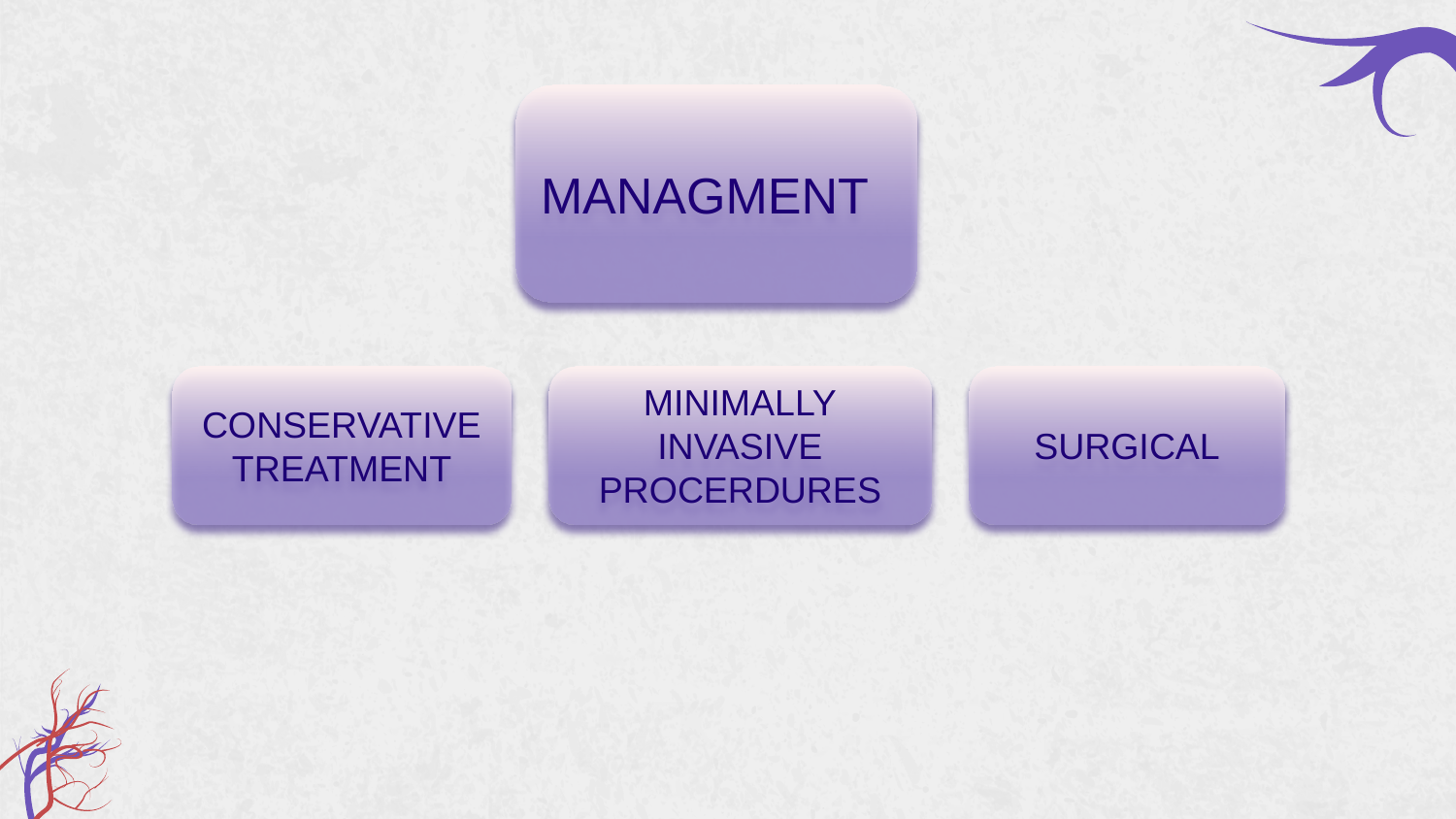

MANAGMENT
CONSERVATIVE
TREATMENT
MINIMALLY
INVASIVE PROCERDURES
SURGICAL